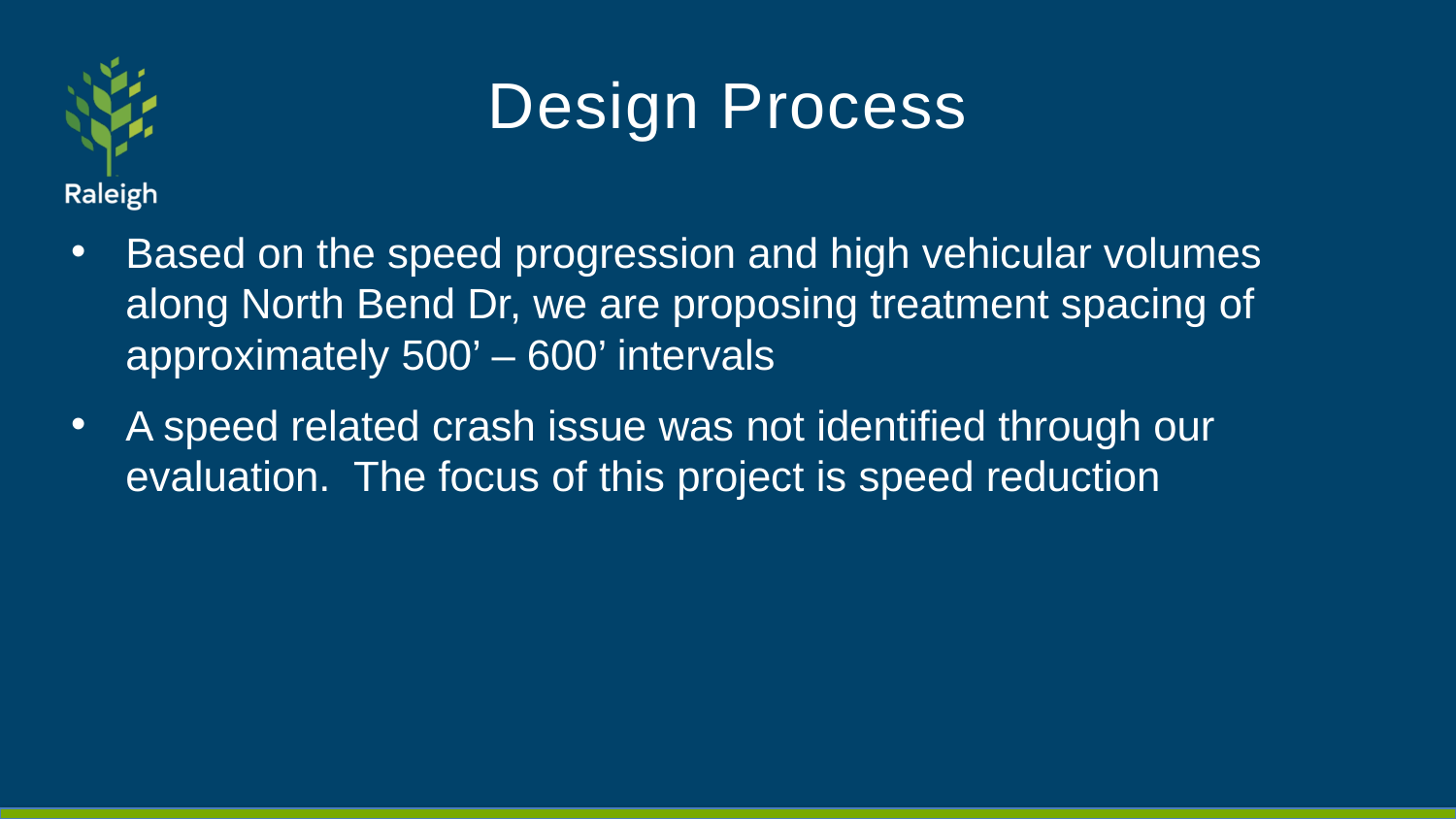

# Design Process
Based on the speed progression and high vehicular volumes along North Bend Dr, we are proposing treatment spacing of approximately 500’ – 600’ intervals
A speed related crash issue was not identified through our evaluation.  The focus of this project is speed reduction